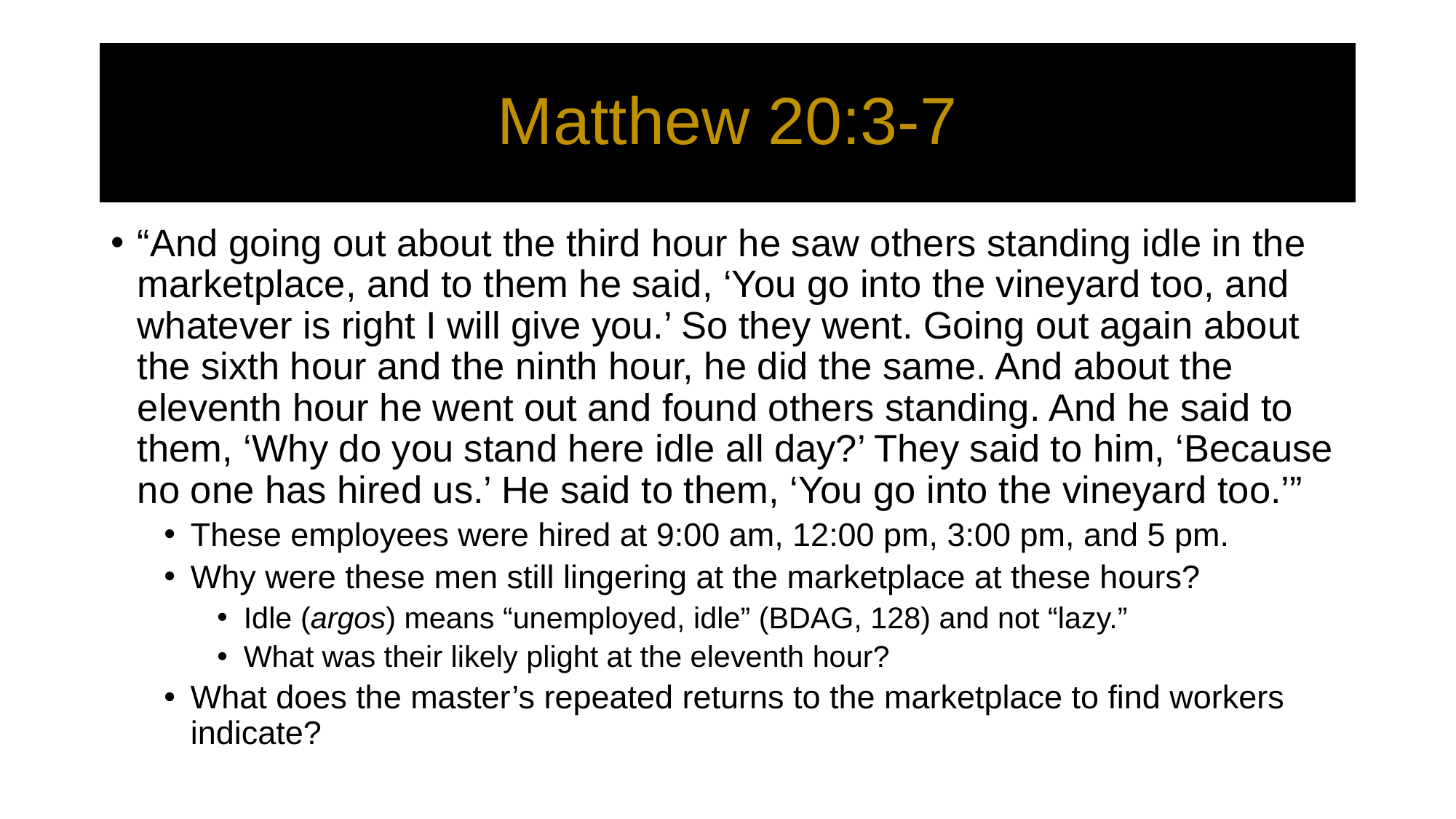

# Matthew 20:3-7
“And going out about the third hour he saw others standing idle in the marketplace, and to them he said, ‘You go into the vineyard too, and whatever is right I will give you.’ So they went. Going out again about the sixth hour and the ninth hour, he did the same. And about the eleventh hour he went out and found others standing. And he said to them, ‘Why do you stand here idle all day?’ They said to him, ‘Because no one has hired us.’ He said to them, ‘You go into the vineyard too.’”
These employees were hired at 9:00 am, 12:00 pm, 3:00 pm, and 5 pm.
Why were these men still lingering at the marketplace at these hours?
Idle (argos) means “unemployed, idle” (BDAG, 128) and not “lazy.”
What was their likely plight at the eleventh hour?
What does the master’s repeated returns to the marketplace to find workers indicate?